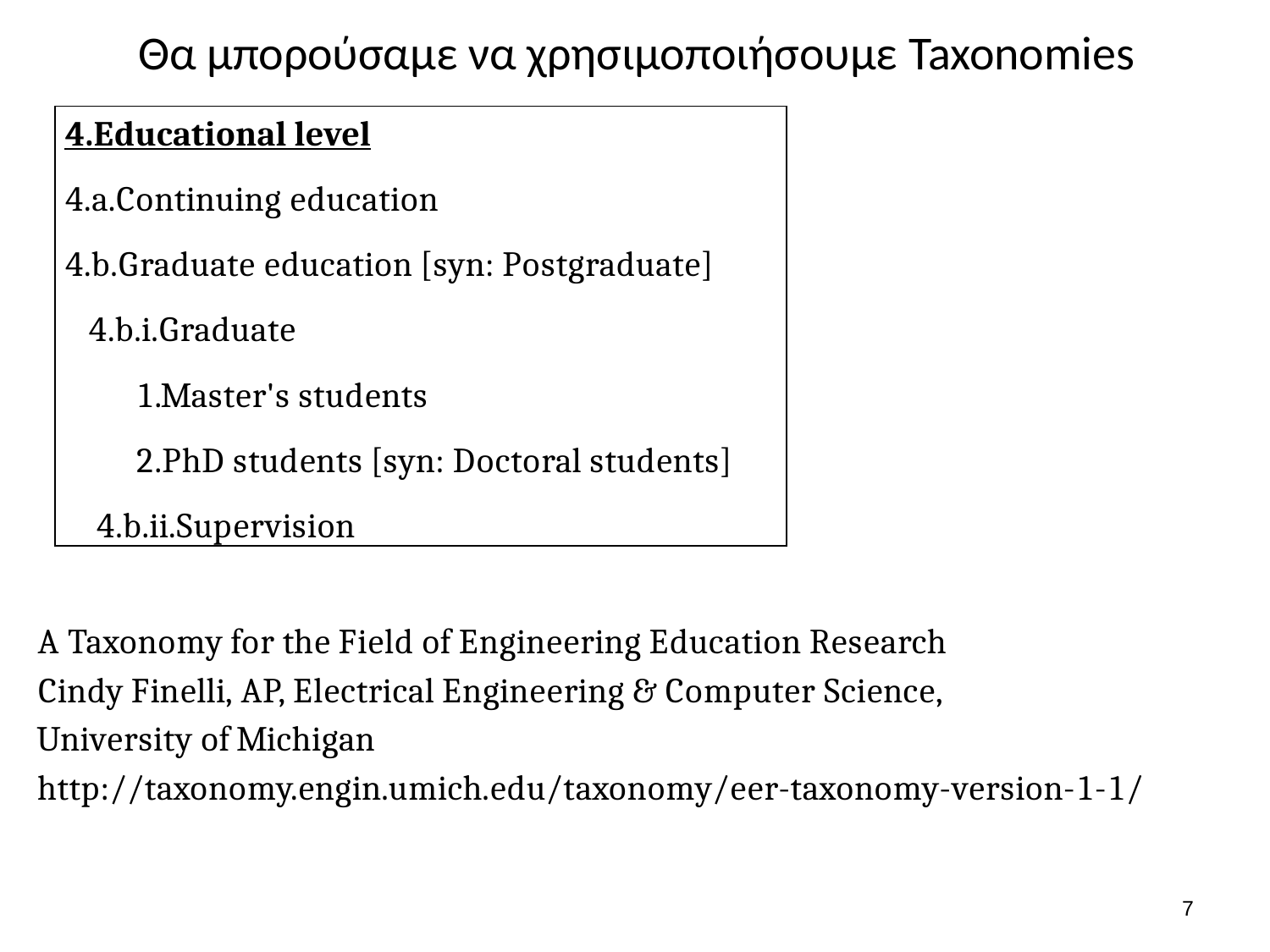

# Θα μπορούσαμε να χρησιμοποιήσουμε Taxonomies
| 4.Educational level 4.a.Continuing education 4.b.Graduate education [syn: Postgraduate] 4.b.i.Graduate 1.Master's students 2.PhD students [syn: Doctoral students] 4.b.ii.Supervision |
| --- |
A Taxonomy for the Field of Engineering Education Research                            Cindy Finelli, AP, Electrical Engineering & Computer Science,                          University of Michigan                                                               http://taxonomy.engin.umich.edu/taxonomy/eer-taxonomy-version-1-1/
7